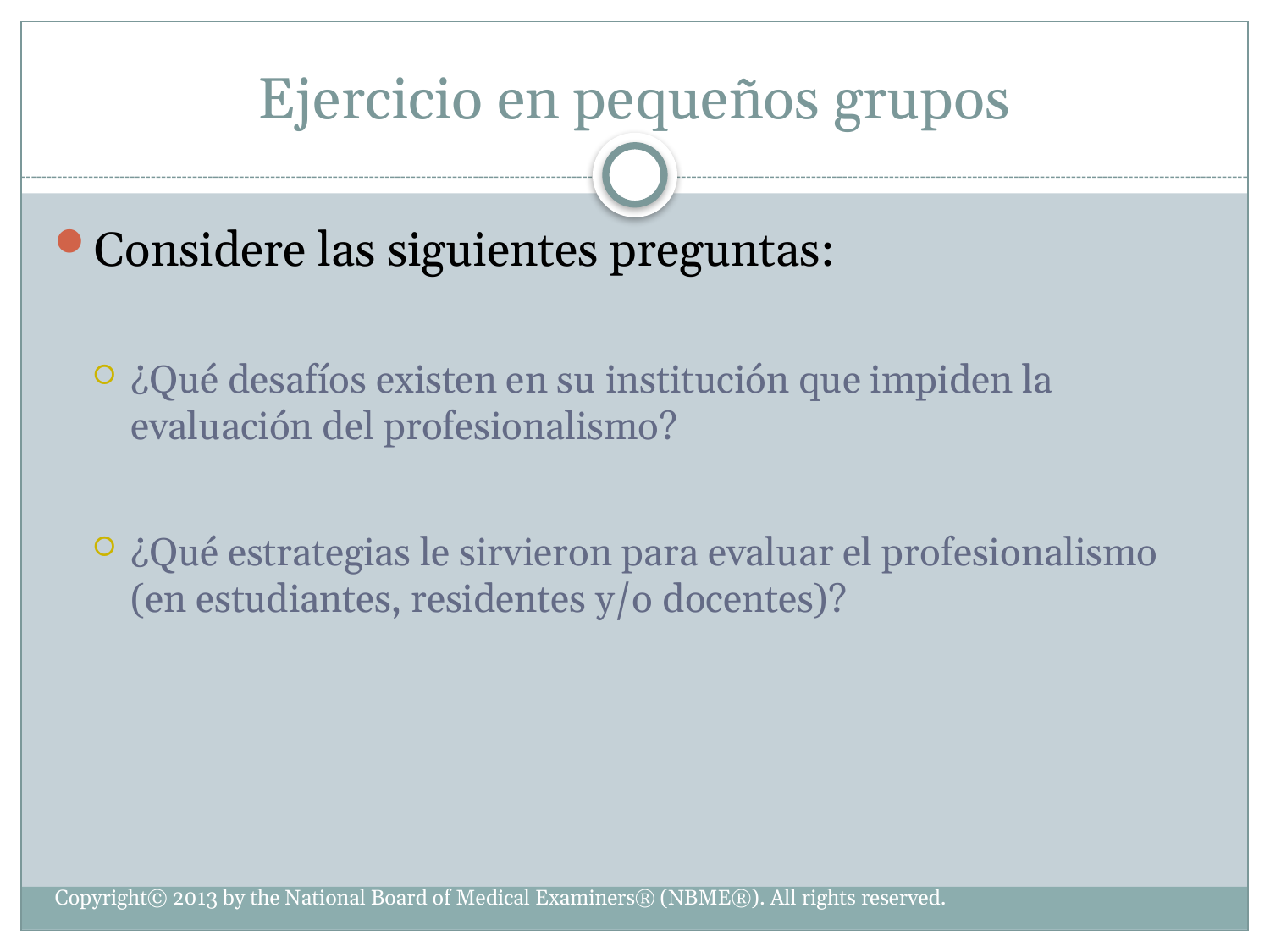

# Ejercicio en pequeños grupos
Considere las siguientes preguntas:

¿Qué desafíos existen en su institución que impiden la evaluación del profesionalismo?

¿Qué estrategias le sirvieron para evaluar el profesionalismo (en estudiantes, residentes y/o docentes)?
Copyright© 2013 by the National Board of Medical Examiners® (NBME®). All rights reserved.